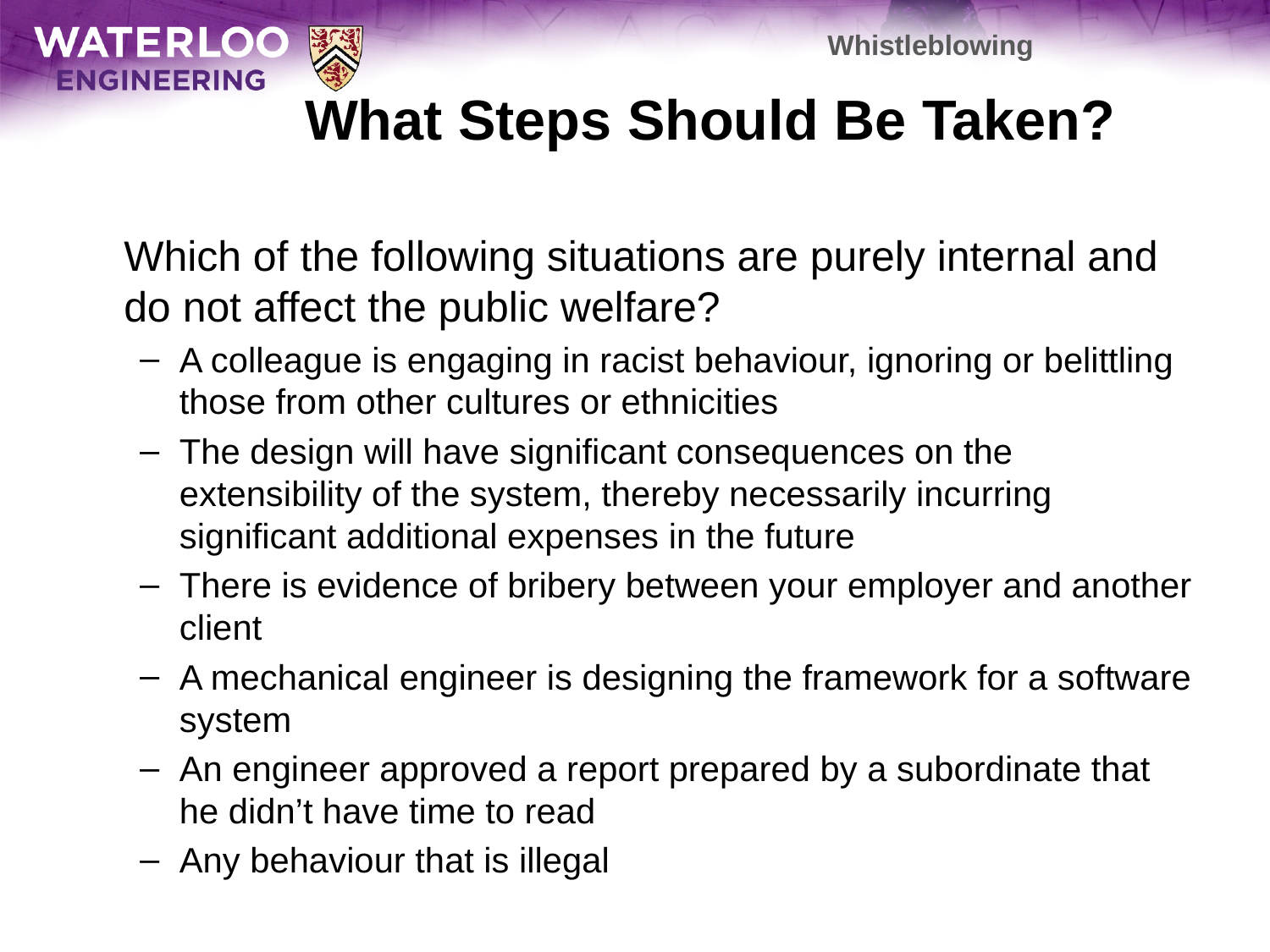

Whistleblowing
# What Steps Should Be Taken?
	Which of the following situations are purely internal and do not affect the public welfare?
A colleague is engaging in racist behaviour, ignoring or belittling those from other cultures or ethnicities
The design will have significant consequences on the extensibility of the system, thereby necessarily incurring significant additional expenses in the future
There is evidence of bribery between your employer and another client
A mechanical engineer is designing the framework for a software system
An engineer approved a report prepared by a subordinate that he didn’t have time to read
Any behaviour that is illegal